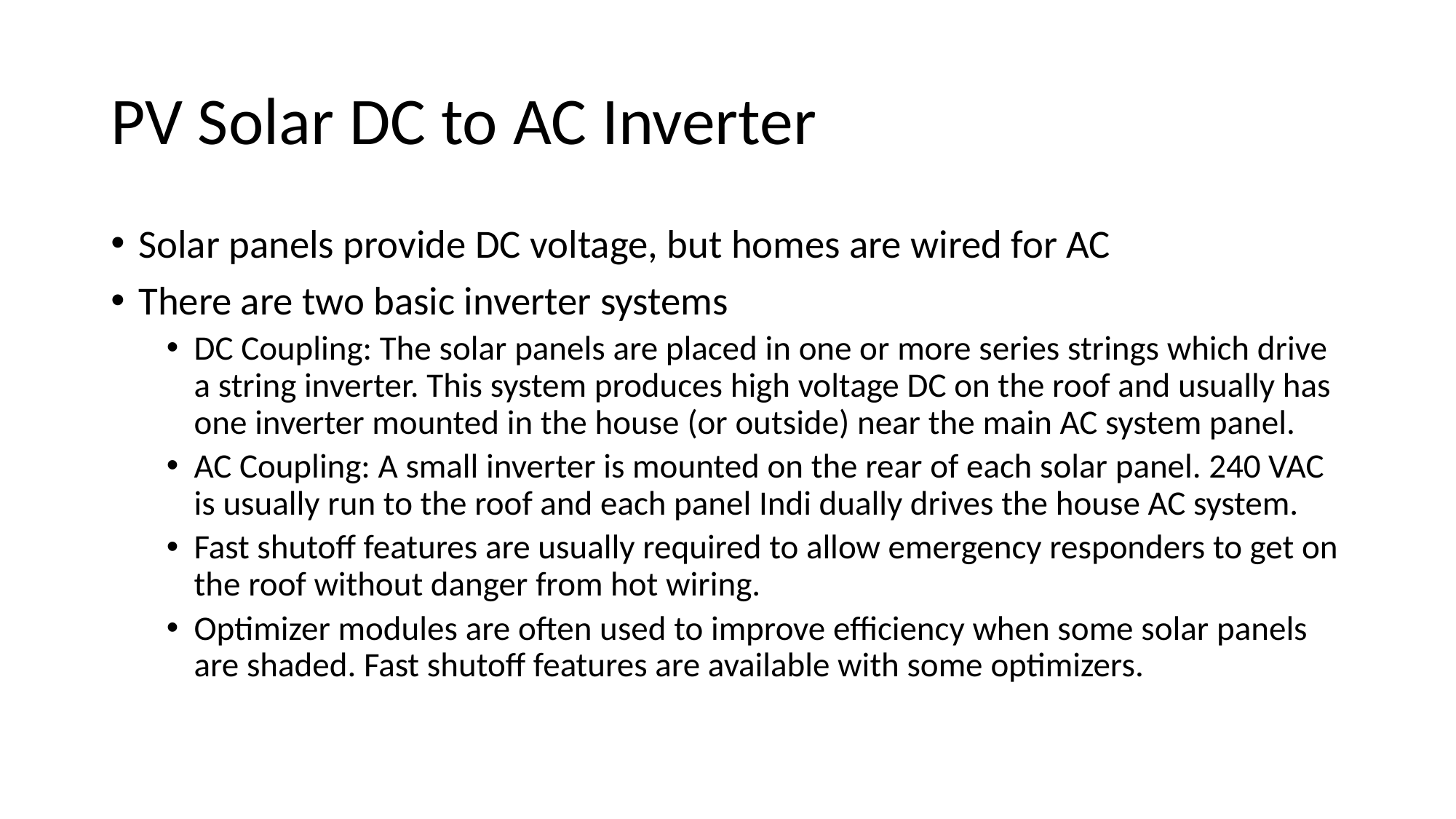

# PV Solar DC to AC Inverter
Solar panels provide DC voltage, but homes are wired for AC
There are two basic inverter systems
DC Coupling: The solar panels are placed in one or more series strings which drive a string inverter. This system produces high voltage DC on the roof and usually has one inverter mounted in the house (or outside) near the main AC system panel.
AC Coupling: A small inverter is mounted on the rear of each solar panel. 240 VAC is usually run to the roof and each panel Indi dually drives the house AC system.
Fast shutoff features are usually required to allow emergency responders to get on the roof without danger from hot wiring.
Optimizer modules are often used to improve efficiency when some solar panels are shaded. Fast shutoff features are available with some optimizers.